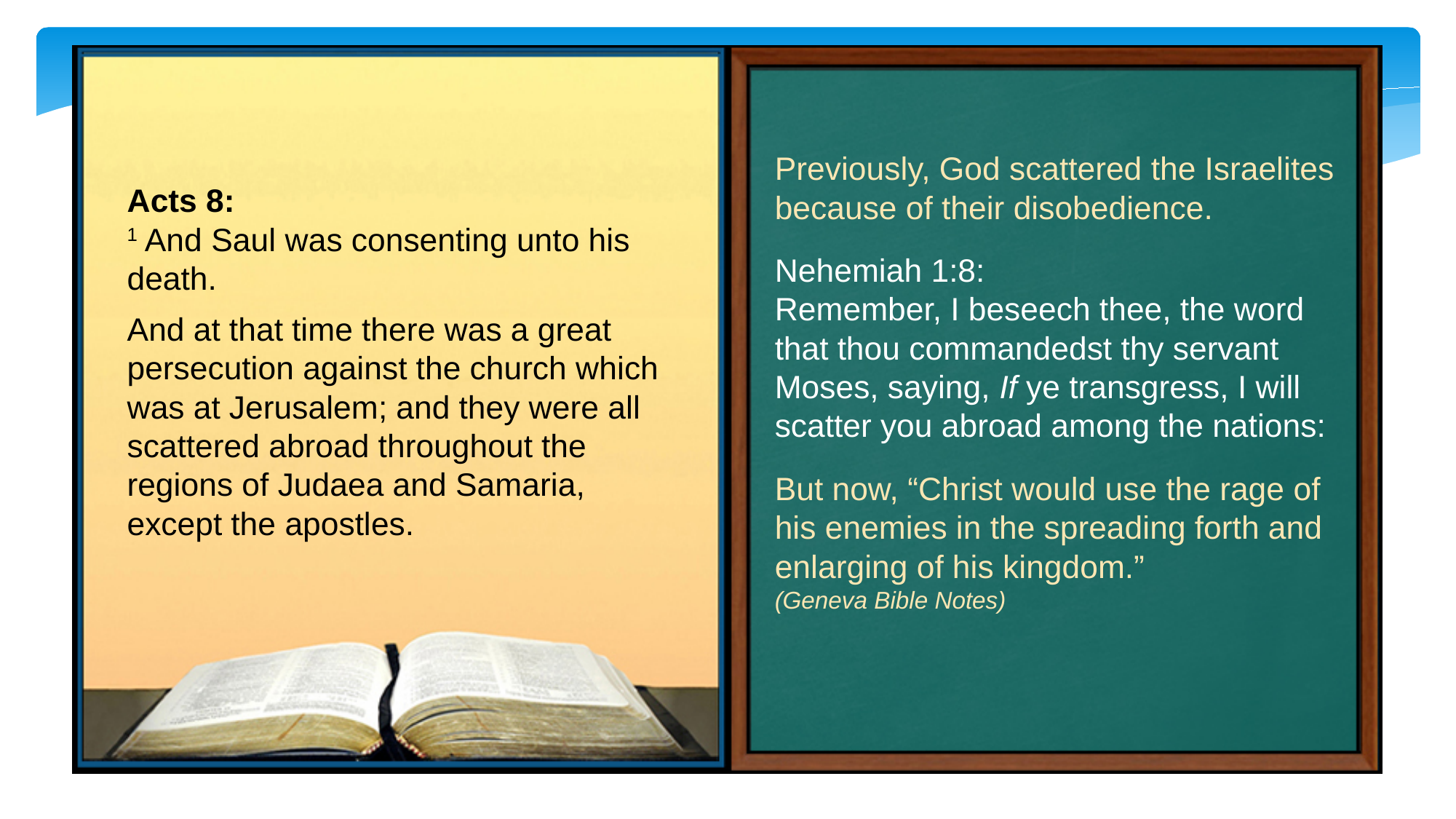

Previously, God scattered the Israelites because of their disobedience.
Nehemiah 1:8:
Remember, I beseech thee, the word that thou commandedst thy servant Moses, saying, If ye transgress, I will scatter you abroad among the nations:
But now, “Christ would use the rage of his enemies in the spreading forth and enlarging of his kingdom.”
(Geneva Bible Notes)
Acts 8:
1 And Saul was consenting unto his death.
And at that time there was a great persecution against the church which was at Jerusalem; and they were all scattered abroad throughout the regions of Judaea and Samaria,
except the apostles.